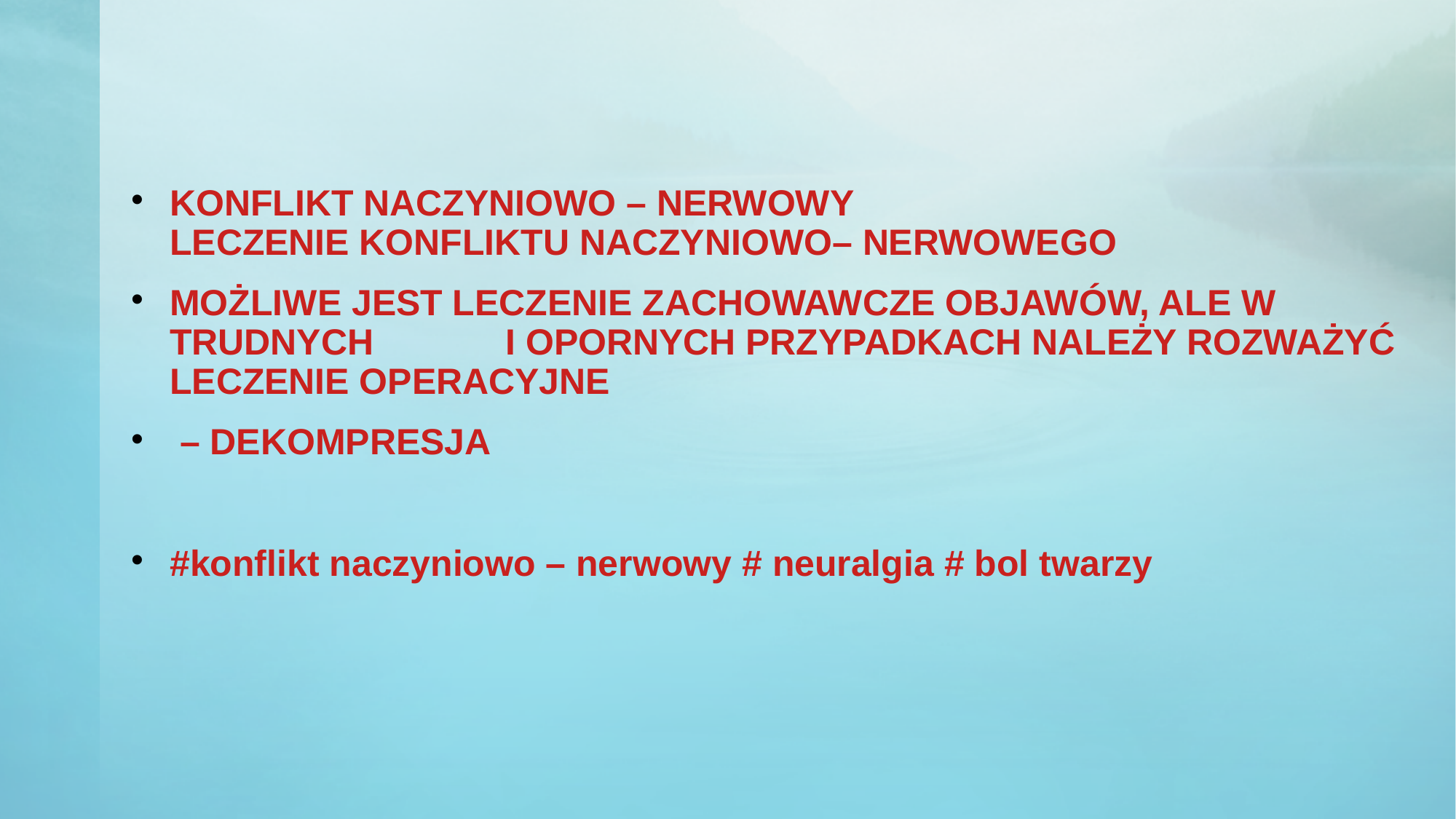

# KONFLIKT NACZYNIOWO – NERWOWY                                           LECZENIE KONFLIKTU NACZYNIOWO– NERWOWEGO
MOŻLIWE JEST LECZENIE ZACHOWAWCZE OBJAWÓW, ALE W TRUDNYCH             I OPORNYCH PRZYPADKACH NALEŻY ROZWAŻYĆ LECZENIE OPERACYJNE
 – DEKOMPRESJA

#konflikt naczyniowo – nerwowy # neuralgia # bol twarzy